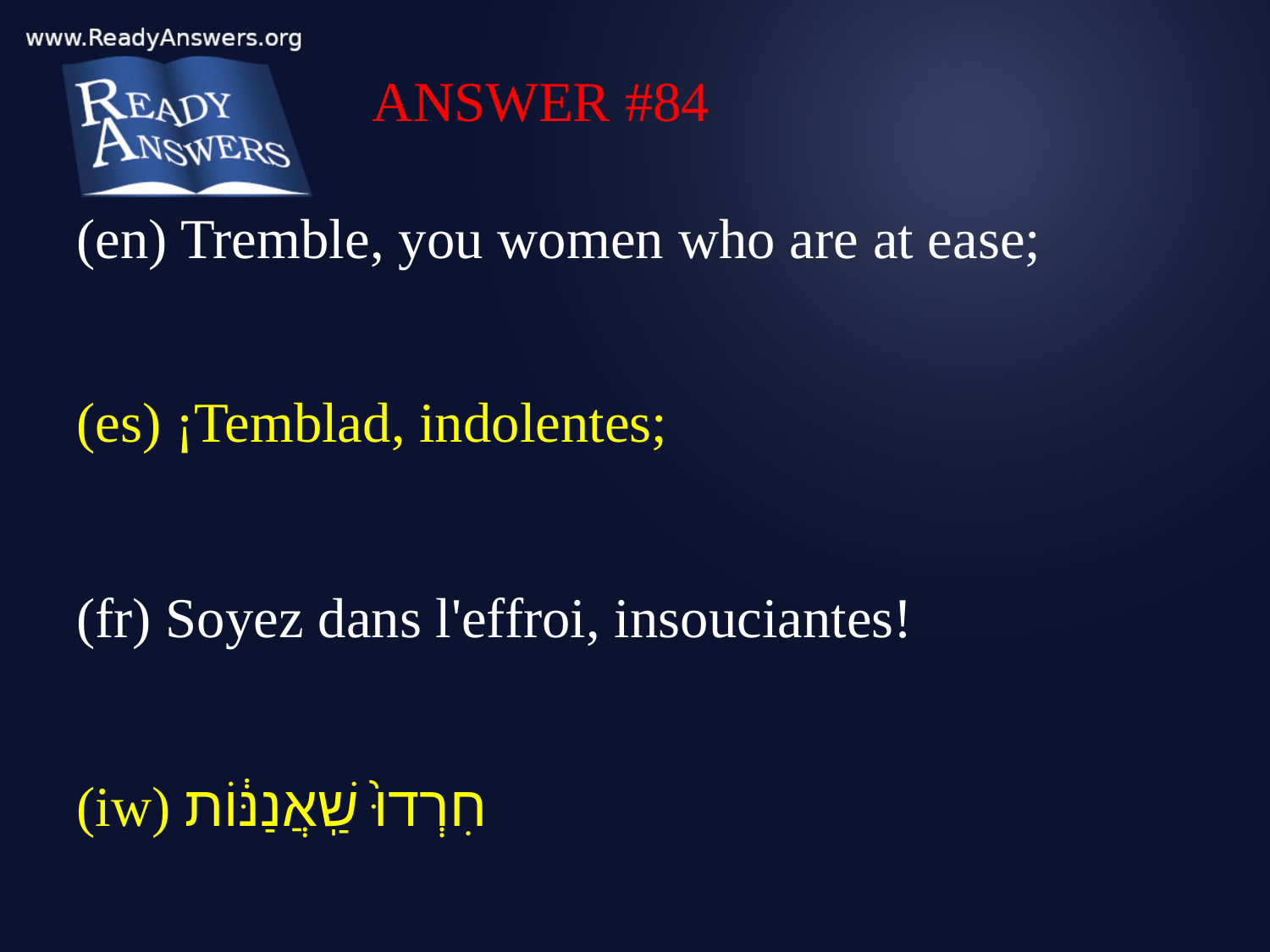

ANSWER #84
(en) Tremble, you women who are at ease;
(es) ¡Temblad, indolentes;
(fr) Soyez dans l'effroi, insouciantes!
(iw) חִרְדוּ֙ שַֽׁאֲנַנּ֔וֹת